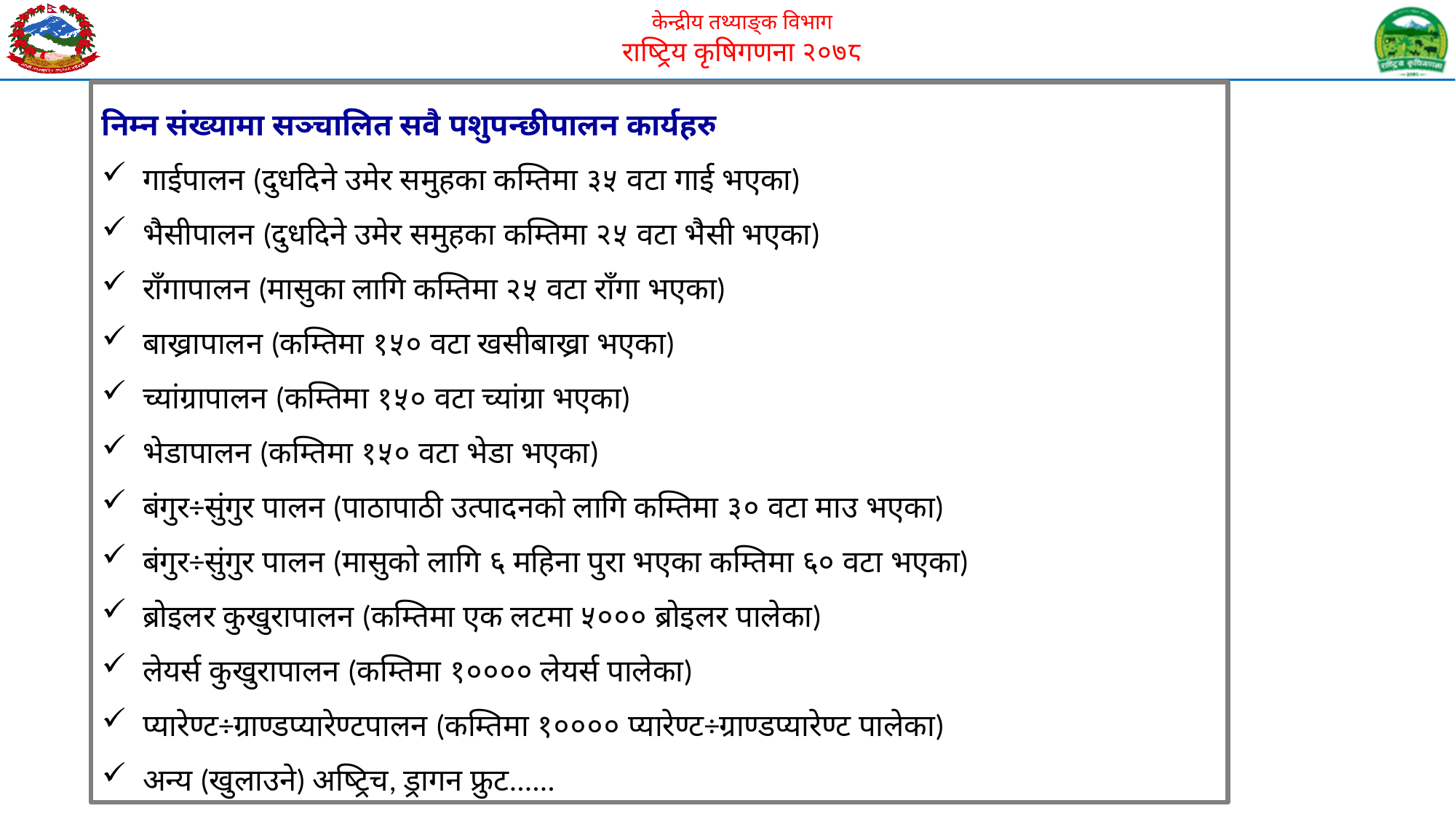

निम्न संख्यामा सञ्चालित सवै पशुपन्छीपालन कार्यहरु
गाईपालन (दुधदिने उमेर समुहका कम्तिमा ३५ वटा गाई भएका)
भैसीपालन (दुधदिने उमेर समुहका कम्तिमा २५ वटा भैसी भएका)
राँगापालन (मासुका लागि कम्तिमा २५ वटा राँगा भएका)
बाख्रापालन (कम्तिमा १५० वटा खसीबाख्रा भएका)
च्यांग्रापालन (कम्तिमा १५० वटा च्यांग्रा भएका)
भेडापालन (कम्तिमा १५० वटा भेडा भएका)
बंगुर÷सुंगुर पालन (पाठापाठी उत्पादनको लागि कम्तिमा ३० वटा माउ भएका)
बंगुर÷सुंगुर पालन (मासुको लागि ६ महिना पुरा भएका कम्तिमा ६० वटा भएका)
ब्रोइलर कुखुरापालन (कम्तिमा एक लटमा ५००० ब्रोइलर पालेका)
लेयर्स कुखुरापालन (कम्तिमा १०००० लेयर्स पालेका)
प्यारेण्ट÷ग्राण्डप्यारेण्टपालन (कम्तिमा १०००० प्यारेण्ट÷ग्राण्डप्यारेण्ट पालेका)
अन्य (खुलाउने) अष्ट्रिच, ड्रागन फ्रुट......